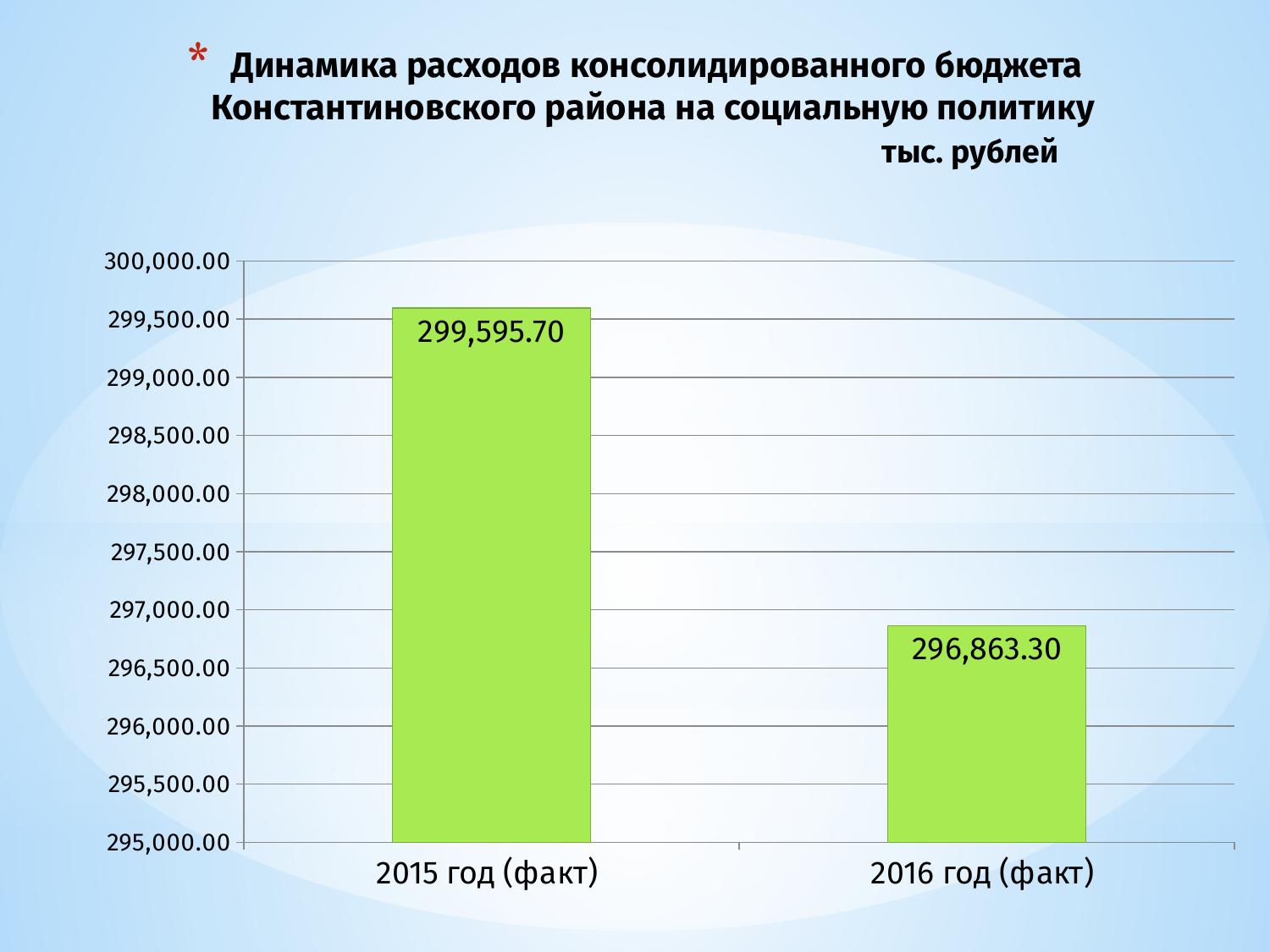

# Динамика расходов консолидированного бюджета Константиновского района на социальную политику тыс. рублей

### Chart

| Category | Ряд 1 |
|---|---|
| 2015 год (факт)  | 299595.7 |
| 2016 год (факт)  | 296863.3 |